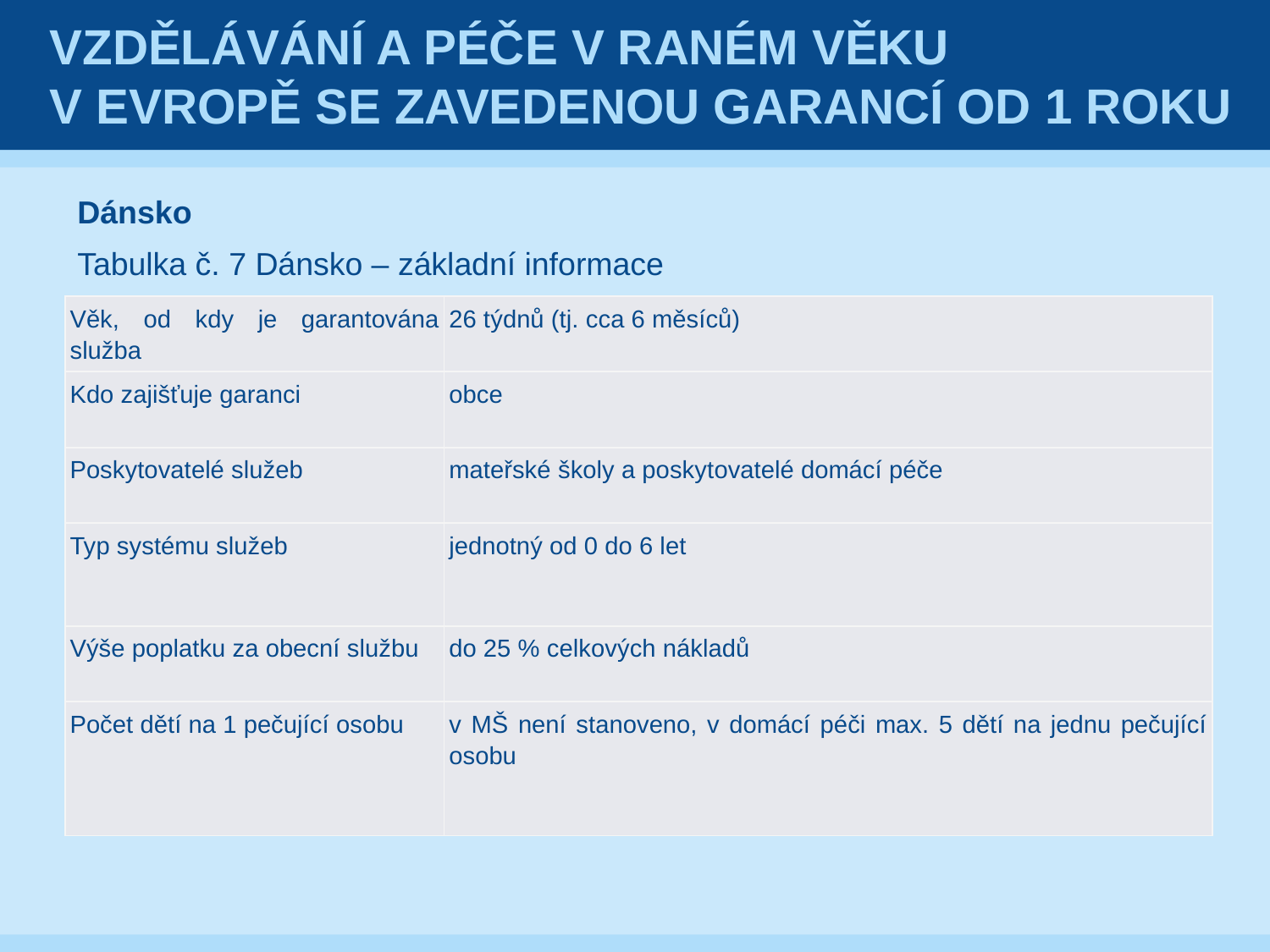

# Vzdělávání a péče v raném věku v Evropě se zavedenou garancí od 1 roku
Dánsko
Tabulka č. 7 Dánsko – základní informace
| Věk, od kdy je garantována služba | 26 týdnů (tj. cca 6 měsíců) |
| --- | --- |
| Kdo zajišťuje garanci | obce |
| Poskytovatelé služeb | mateřské školy a poskytovatelé domácí péče |
| Typ systému služeb | jednotný od 0 do 6 let |
| Výše poplatku za obecní službu | do 25 % celkových nákladů |
| Počet dětí na 1 pečující osobu | v MŠ není stanoveno, v domácí péči max. 5 dětí na jednu pečující osobu |